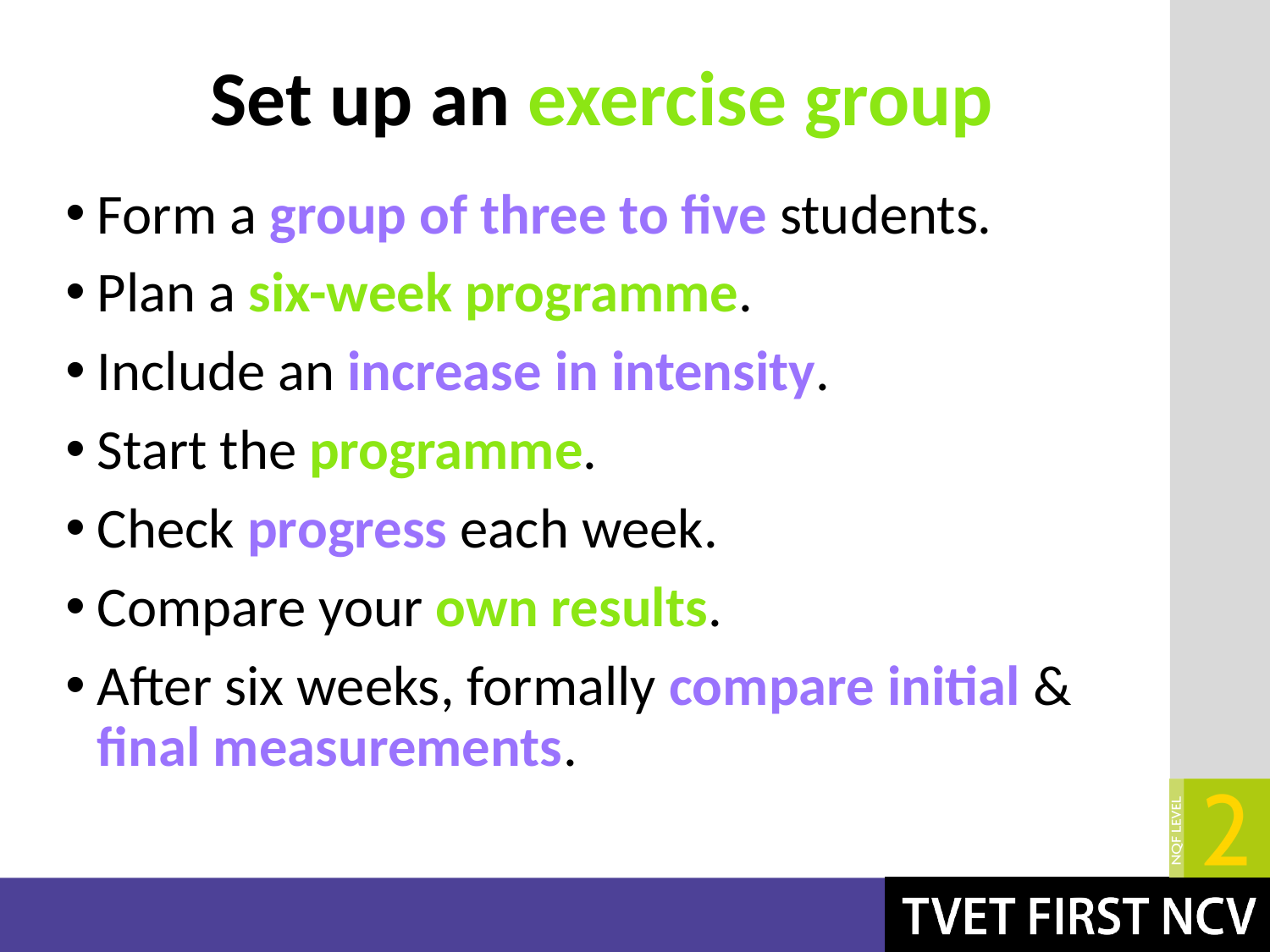

# Set up an exercise group
Form a group of three to five students.
Plan a six-week programme.
Include an increase in intensity.
Start the programme.
Check progress each week.
Compare your own results.
After six weeks, formally compare initial & final measurements.